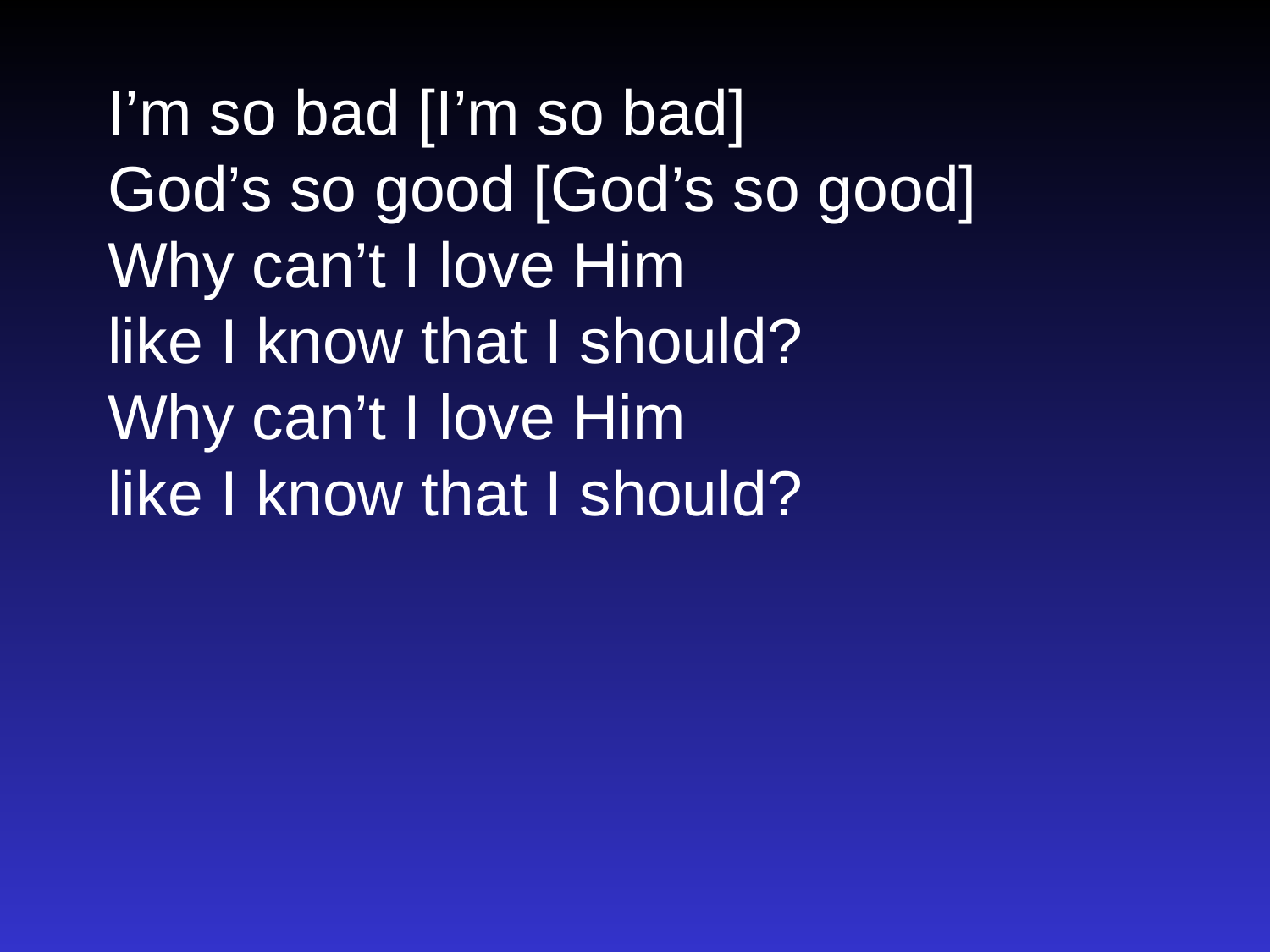

I’m so bad [I’m so bad]
God’s so good [God’s so good]
Why can’t I love Him
like I know that I should?
Why can’t I love Him
like I know that I should?